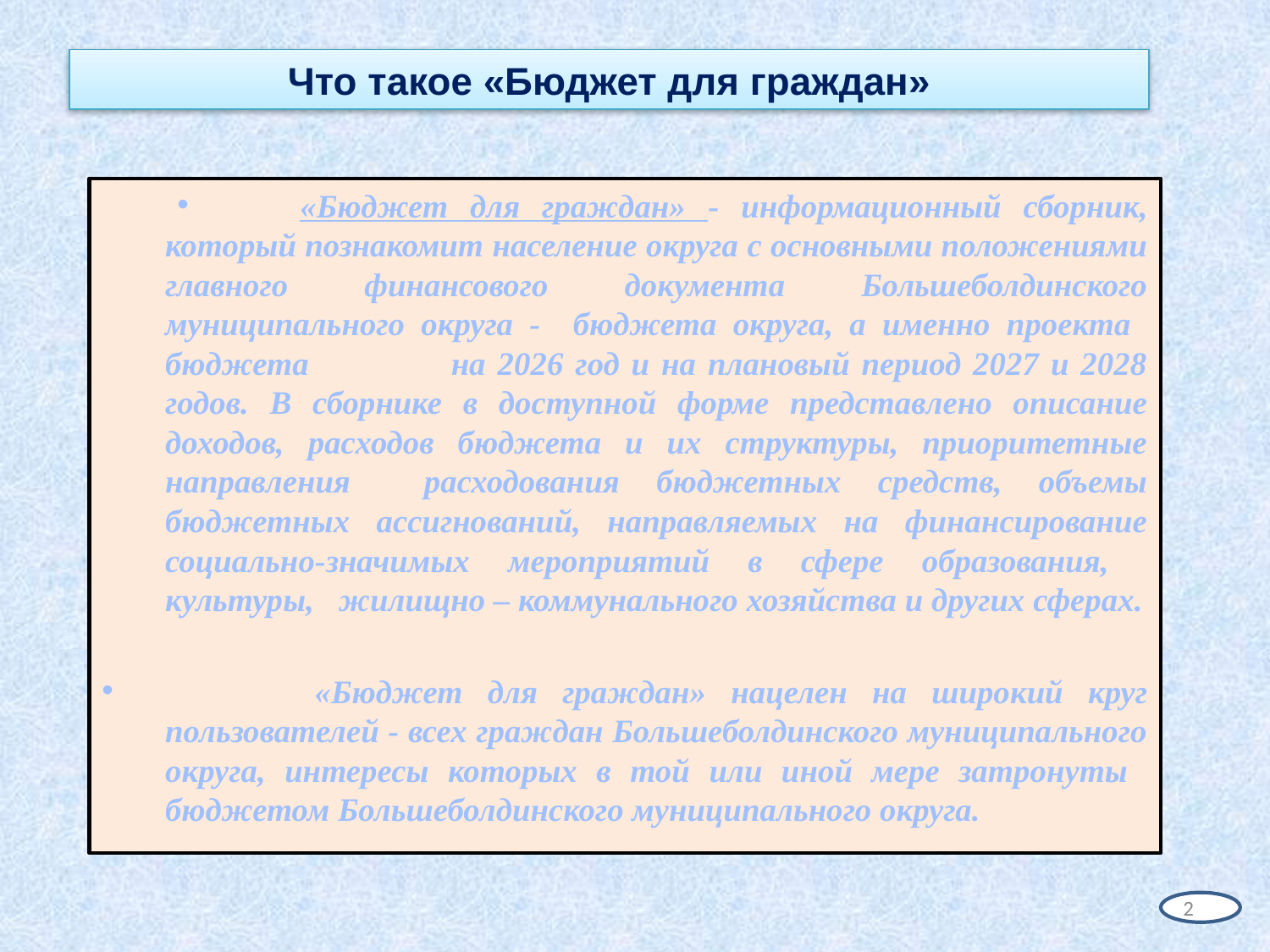

Что такое «Бюджет для граждан»
     «Бюджет для граждан» - информационный сборник, который познакомит население округа с основными положениями главного финансового документа Большеболдинского муниципального округа -  бюджета округа, а именно проекта  бюджета            на 2026 год и на плановый период 2027 и 2028 годов. В сборнике в доступной форме представлено описание доходов, расходов бюджета и их структуры, приоритетные направления  расходования бюджетных средств, объемы бюджетных ассигнований, направляемых на финансирование социально-значимых мероприятий в сфере образования,  культуры,   жилищно – коммунального хозяйства и других сферах.

      «Бюджет для граждан» нацелен на широкий круг пользователей - всех граждан Большеболдинского муниципального округа, интересы которых в той или иной мере затронуты  бюджетом Большеболдинского муниципального округа.
    2